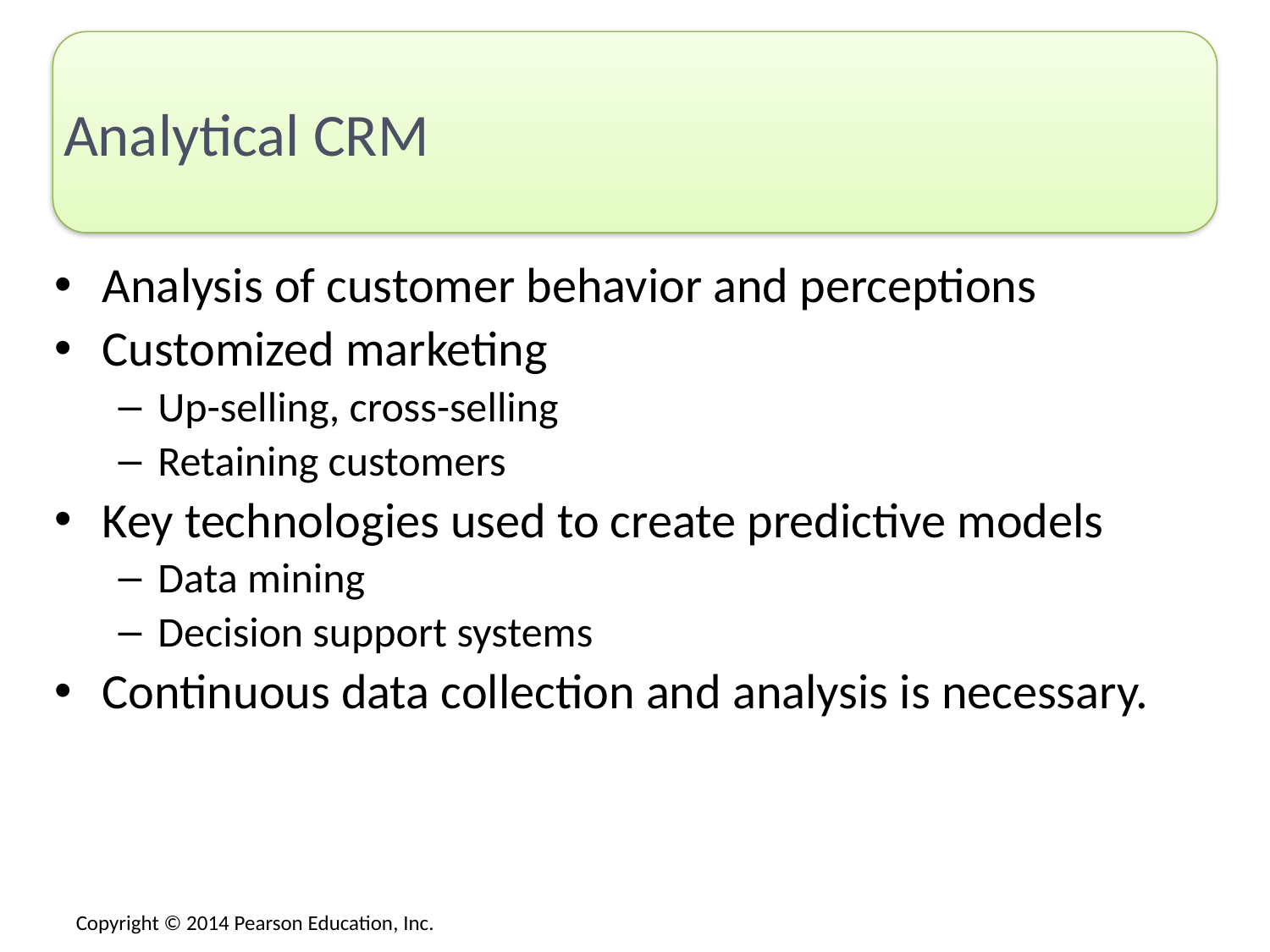

# Analytical CRM
Analysis of customer behavior and perceptions
Customized marketing
Up-selling, cross-selling
Retaining customers
Key technologies used to create predictive models
Data mining
Decision support systems
Continuous data collection and analysis is necessary.